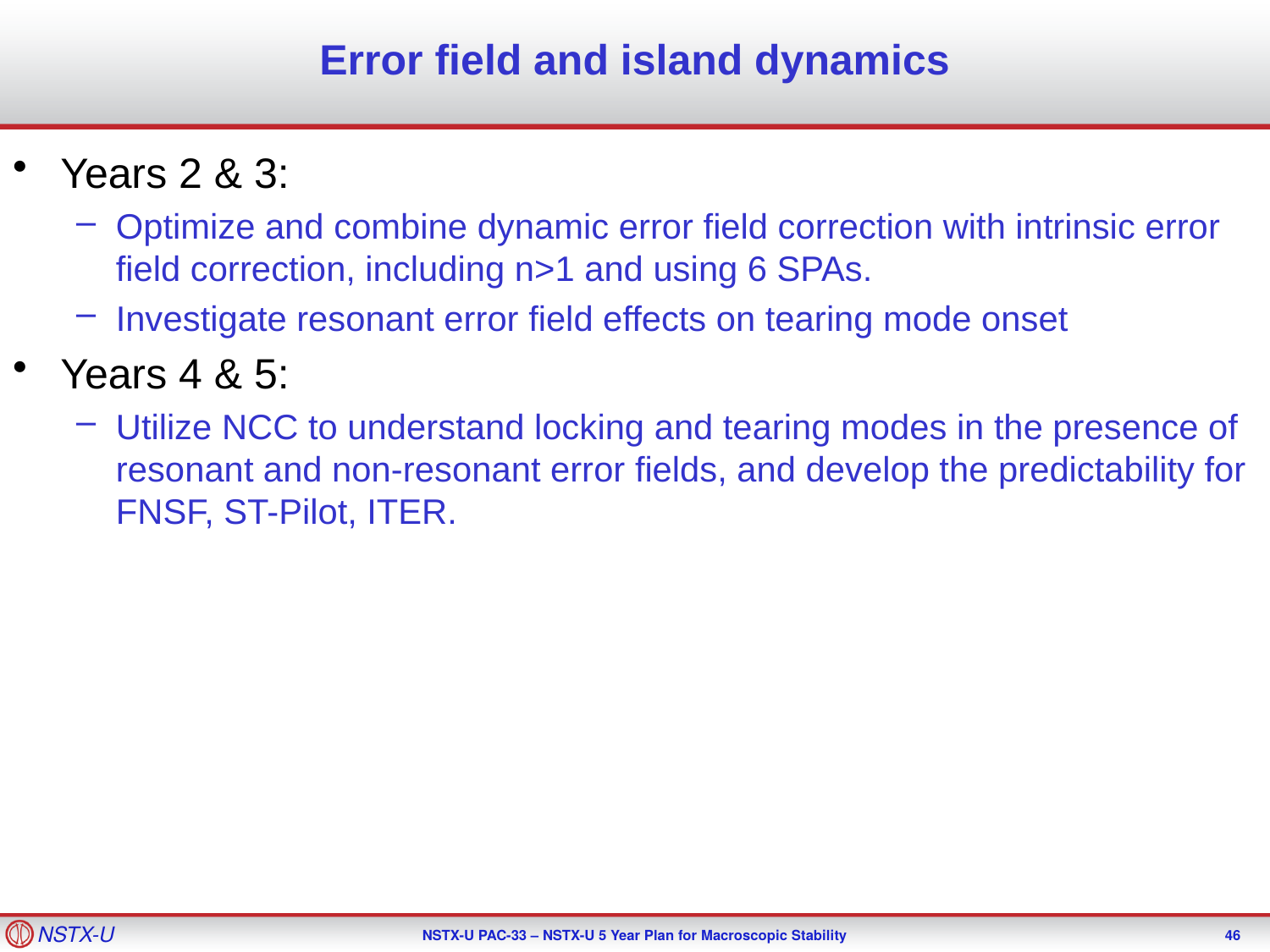

# Error field and island dynamics
Years 2 & 3:
Optimize and combine dynamic error field correction with intrinsic error field correction, including n>1 and using 6 SPAs.
Investigate resonant error field effects on tearing mode onset
Years 4 & 5:
Utilize NCC to understand locking and tearing modes in the presence of resonant and non-resonant error fields, and develop the predictability for FNSF, ST-Pilot, ITER.